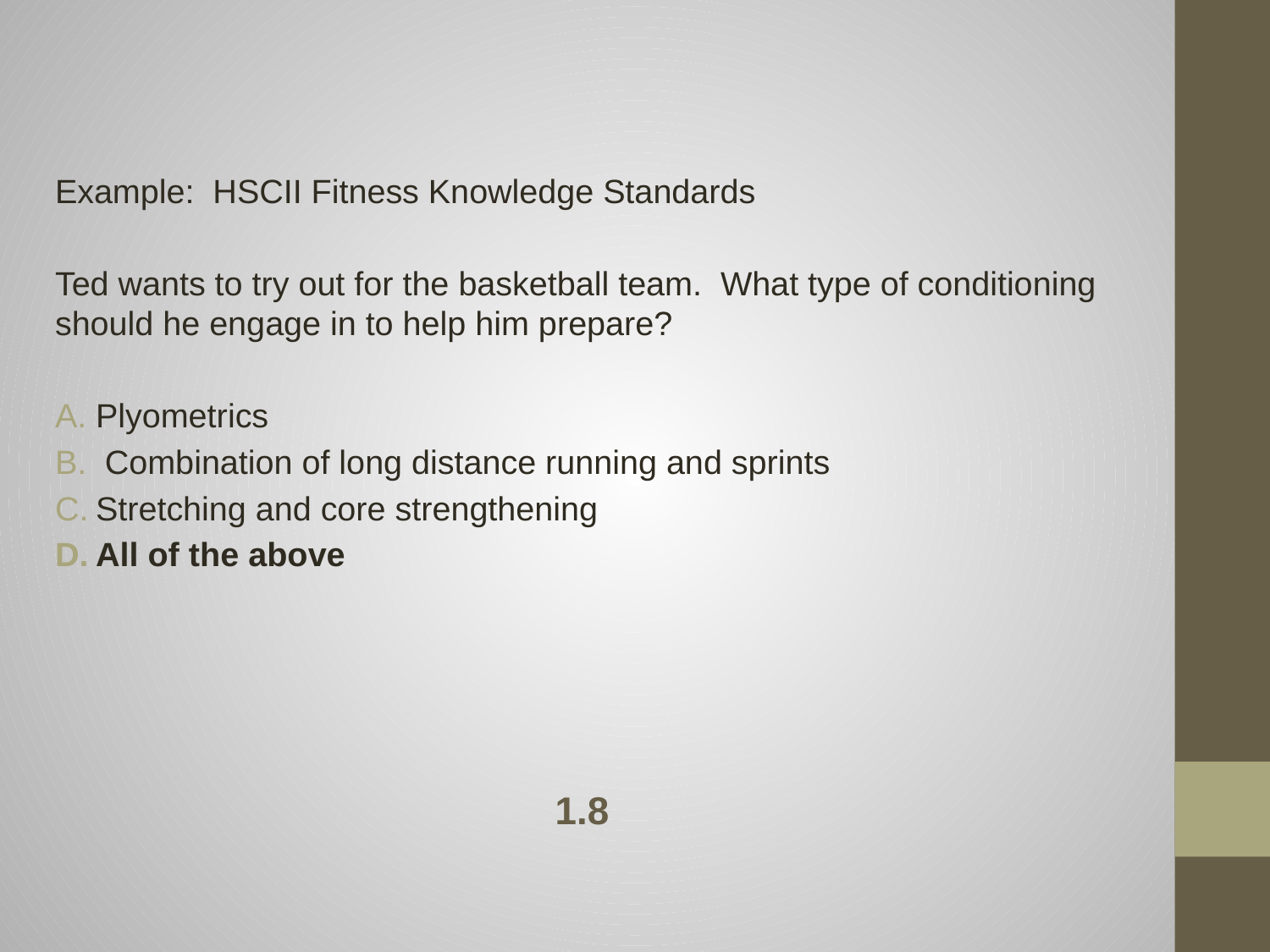

Example:  HSCII Fitness Knowledge Standards

Ted wants to try out for the basketball team.  What type of conditioning should he engage in to help him prepare?

Plyometrics
 Combination of long distance running and sprints
Stretching and core strengthening
All of the above

# 1.8